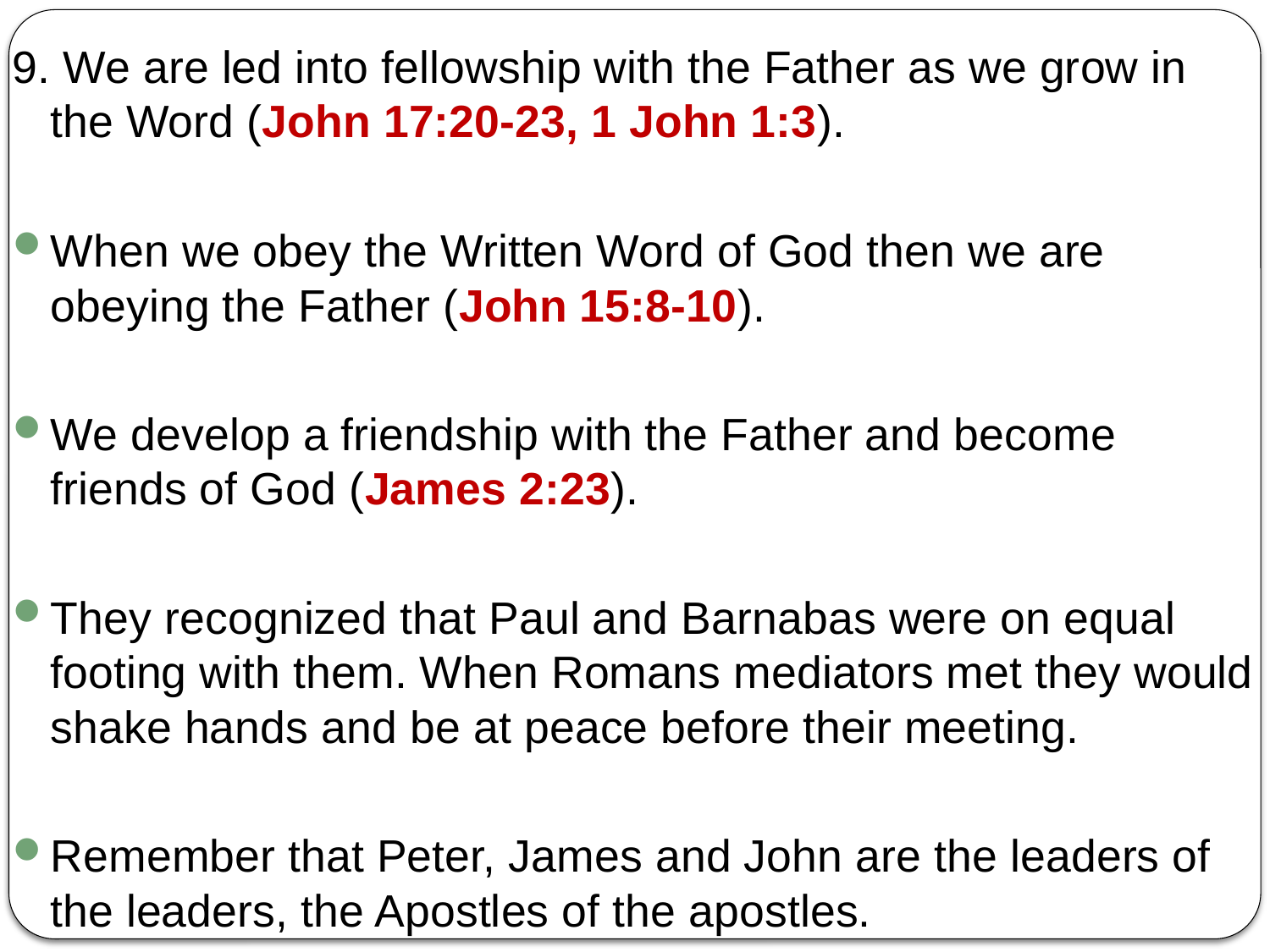

9. We are led into fellowship with the Father as we grow in the Word (John 17:20-23, 1 John 1:3).

When we obey the Written Word of God then we are obeying the Father (John 15:8-10).

We develop a friendship with the Father and become friends of God (James 2:23).

They recognized that Paul and Barnabas were on equal footing with them. When Romans mediators met they would shake hands and be at peace before their meeting.

Remember that Peter, James and John are the leaders of the leaders, the Apostles of the apostles.